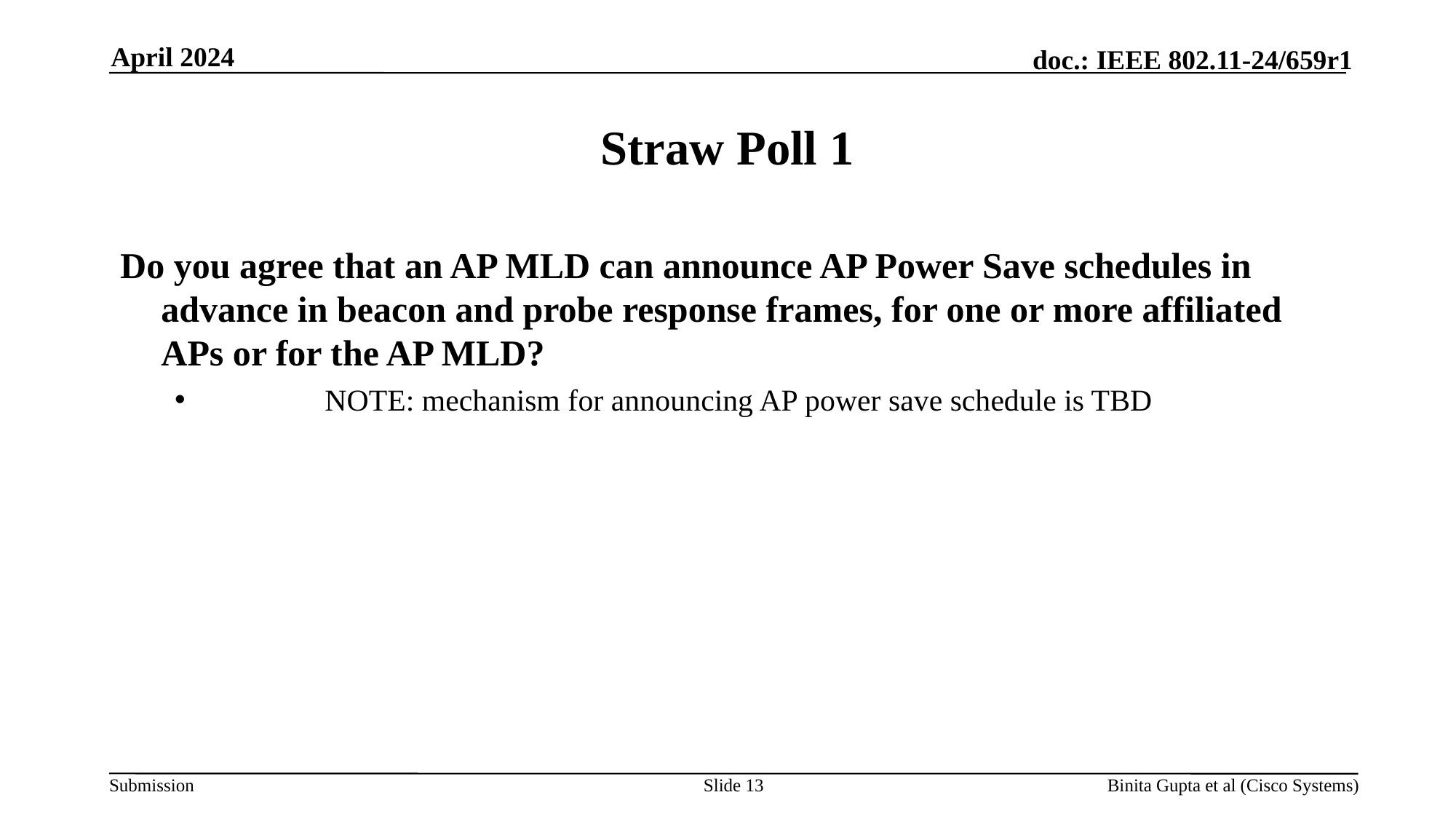

April 2024
# Straw Poll 1
Do you agree that an AP MLD can announce AP Power Save schedules in advance in beacon and probe response frames, for one or more affiliated APs or for the AP MLD?
	NOTE: mechanism for announcing AP power save schedule is TBD

Slide 13
Binita Gupta et al (Cisco Systems)